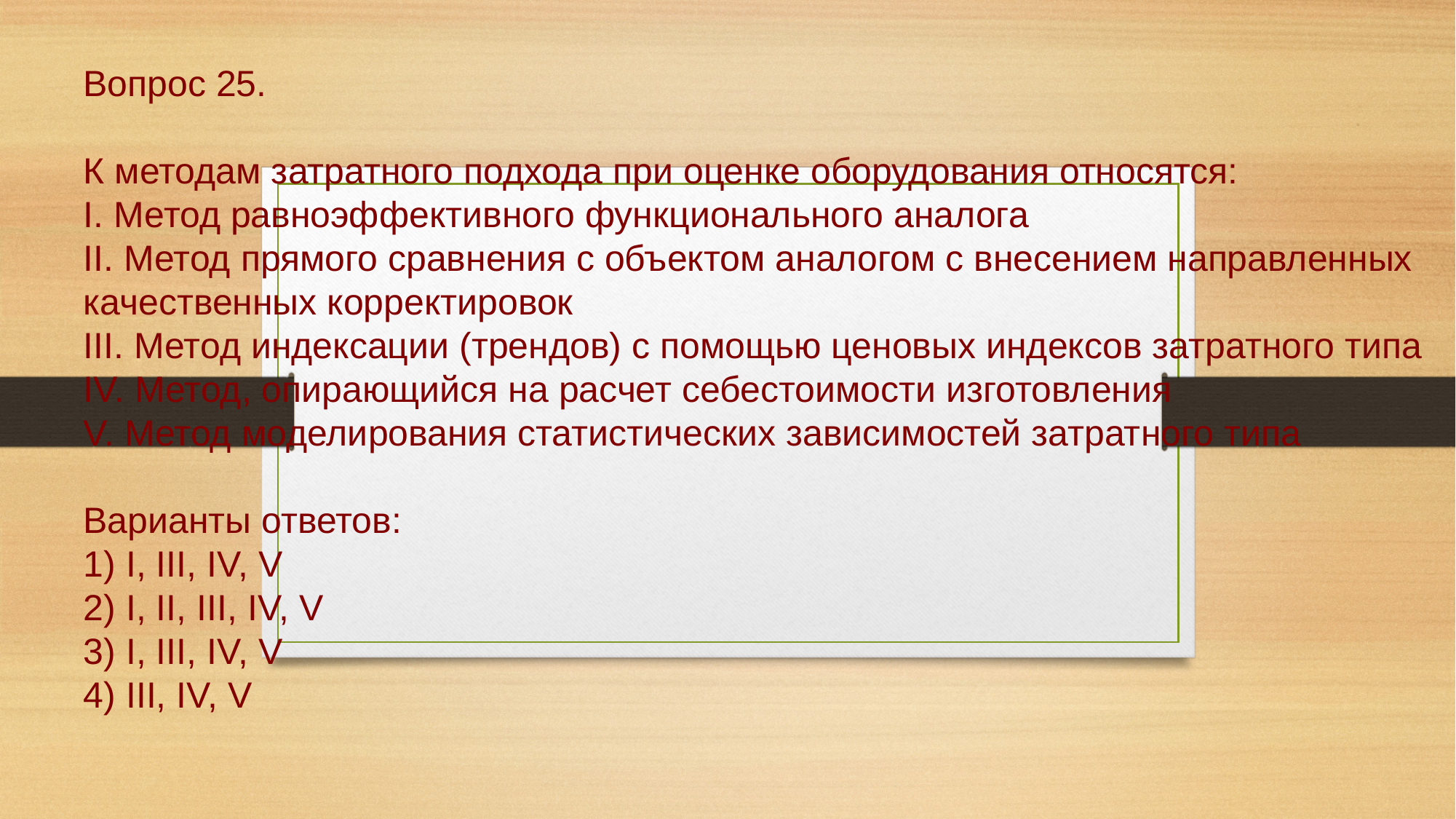

# Вопрос 25. К методам затратного подхода при оценке оборудования относятся: I. Метод равноэффективного функционального аналога II. Метод прямого сравнения с объектом аналогом с внесением направленных качественных корректировок III. Метод индексации (трендов) с помощью ценовых индексов затратного типа IV. Метод, опирающийся на расчет себестоимости изготовления V. Метод моделирования статистических зависимостей затратного типа Варианты ответов: 1) I, III, IV, V 2) I, II, III, IV, V 3) I, III, IV, V 4) III, IV, V